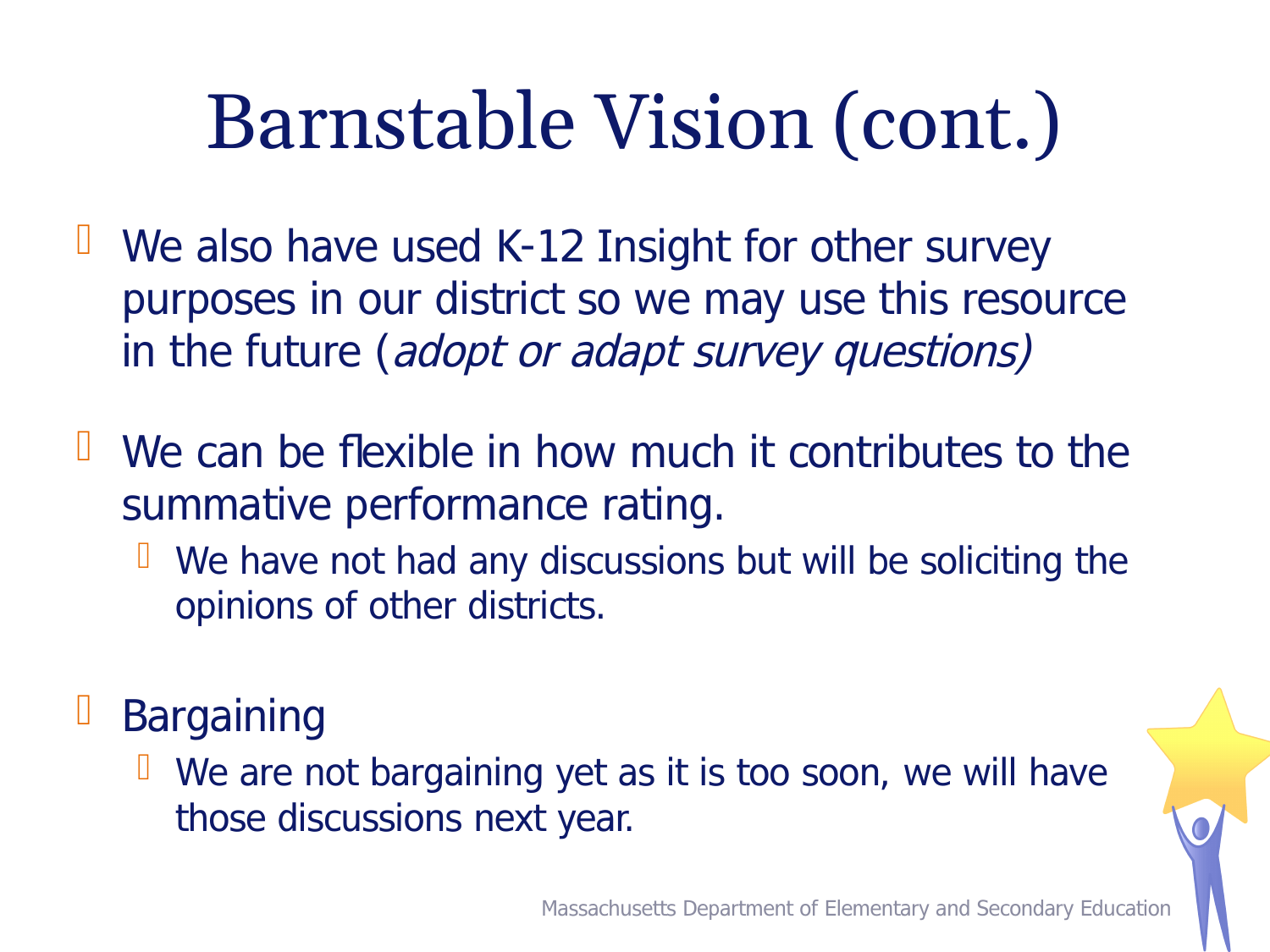

# Barnstable Vision (cont.)
We also have used K-12 Insight for other survey purposes in our district so we may use this resource in the future (adopt or adapt survey questions)

We can be flexible in how much it contributes to the summative performance rating.
We have not had any discussions but will be soliciting the opinions of other districts.

Bargaining
We are not bargaining yet as it is too soon, we will have those discussions next year.

Massachusetts Department of Elementary and Secondary Education